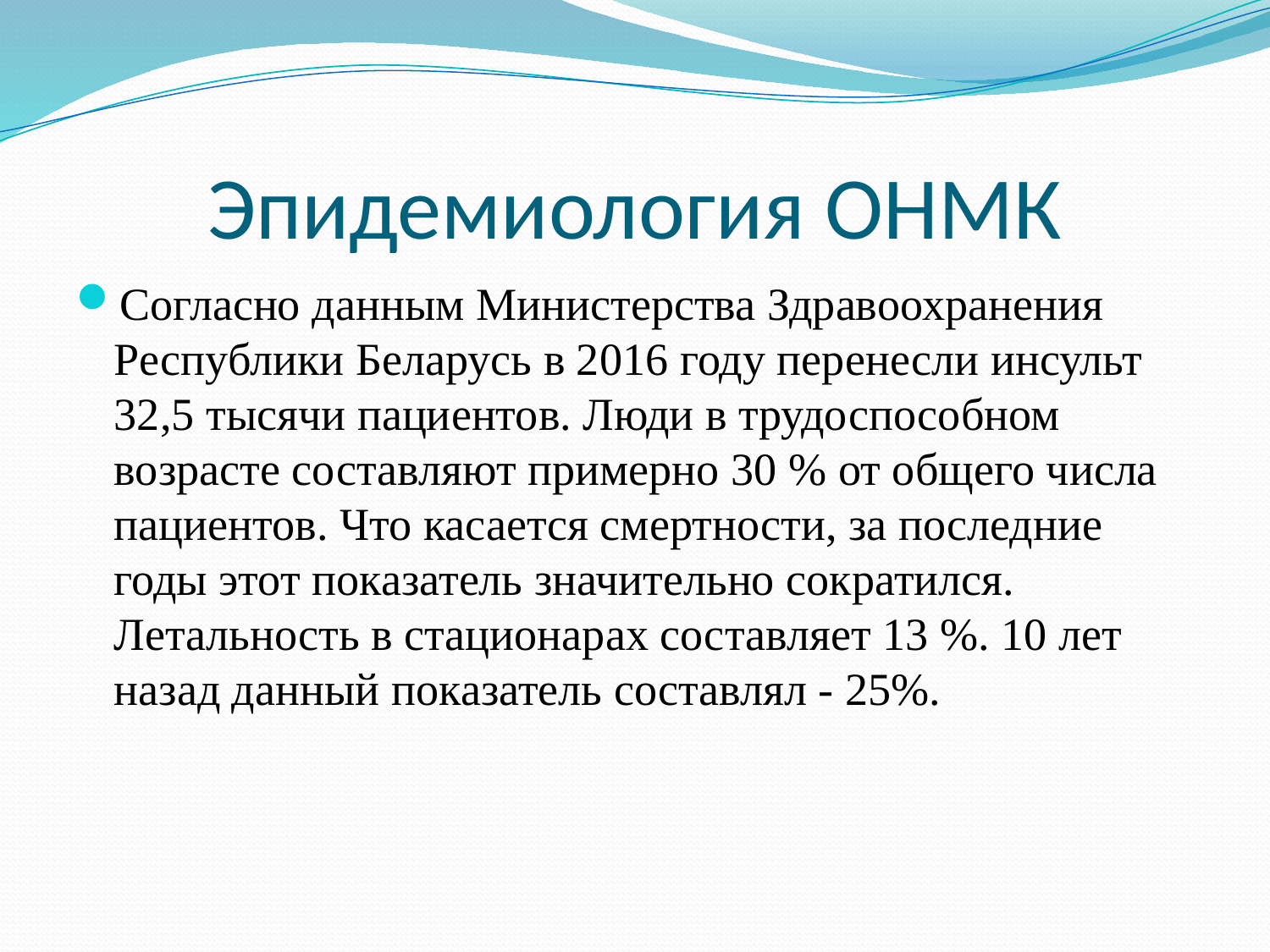

# Эпидемиология ОНМК
Согласно данным Министерства Здравоохранения Республики Беларусь в 2016 году перенесли инсульт 32,5 тысячи пациентов. Люди в трудоспособном возрасте составляют примерно 30 % от общего числа пациентов. Что касается смертности, за последние годы этот показатель значительно сократился. Летальность в стационарах составляет 13 %. 10 лет назад данный показатель составлял - 25%.